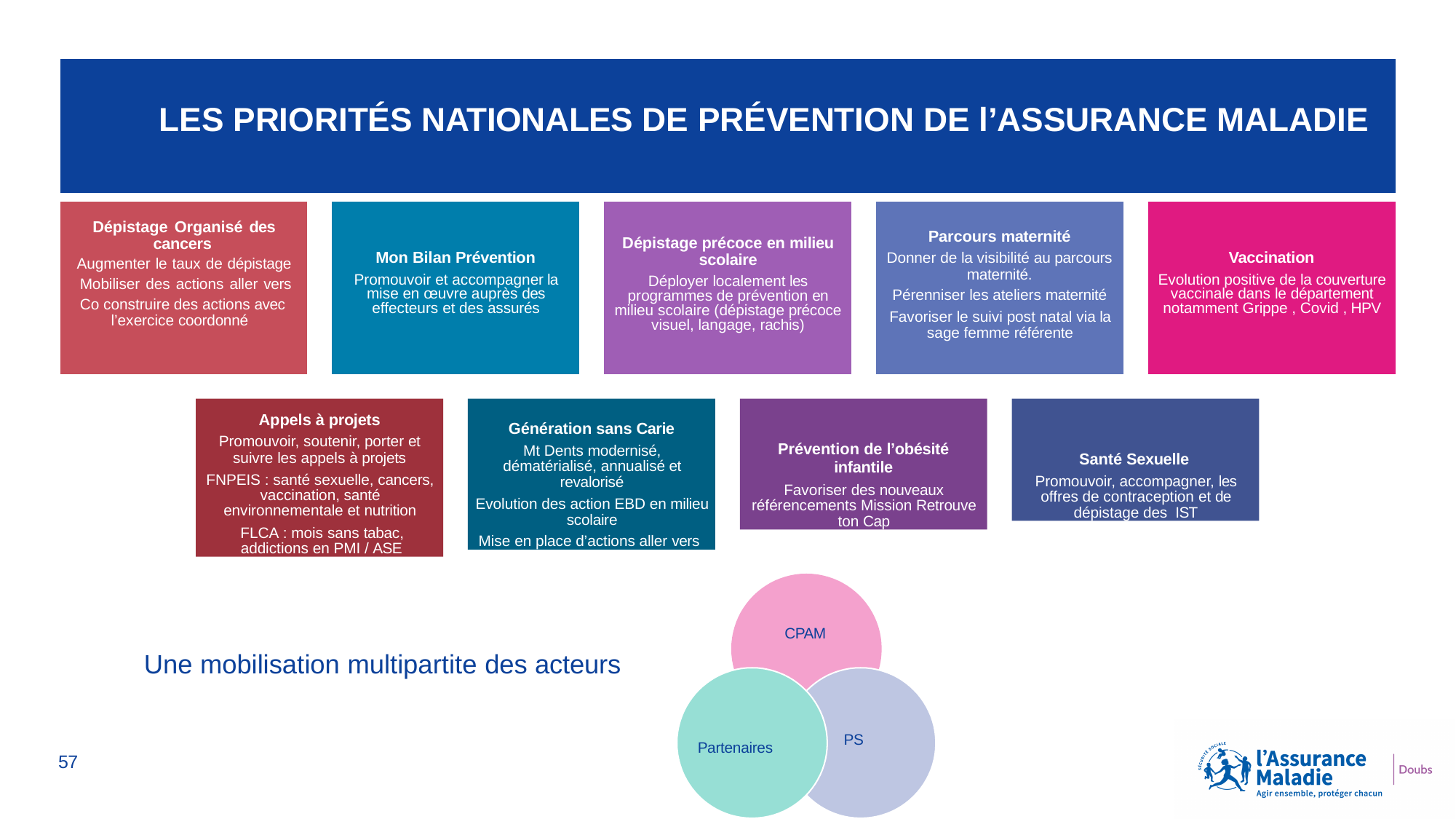

| LES PRIORITÉS NATIONALES DE PRÉVENTION DE l’ASSURANCE MALADIE |  |  |  |  |  |  |  |  |
| --- | --- | --- | --- | --- | --- | --- | --- | --- |
| Dépistage Organisé des cancers Augmenter le taux de dépistage Mobiliser des actions aller vers Co construire des actions avec l’exercice coordonné |  | Mon Bilan Prévention Promouvoir et accompagner la mise en œuvre auprès des effecteurs et des assurés |  | Dépistage précoce en milieu scolaire Déployer localement les programmes de prévention en milieu scolaire (dépistage précoce visuel, langage, rachis) |  | Parcours maternité Donner de la visibilité au parcours maternité. Pérenniser les ateliers maternité Favoriser le suivi post natal via la sage femme référente |  | Vaccination Evolution positive de la couverture vaccinale dans le département notamment Grippe , Covid , HPV |
Appels à projets
Promouvoir, soutenir, porter et
suivre les appels à projets
FNPEIS : santé sexuelle, cancers, vaccination, santé environnementale et nutrition
FLCA : mois sans tabac, addictions en PMI / ASE

Génération sans Carie
Mt Dents modernisé, dématérialisé, annualisé et revalorisé
Evolution des action EBD en milieu scolaire
Mise en place d’actions aller vers

Prévention de l’obésité
infantile
Favoriser des nouveaux référencements Mission Retrouve ton Cap

Santé Sexuelle
Promouvoir, accompagner, les offres de contraception et de dépistage des IST

CPAM
Une mobilisation multipartite des acteurs

PS
Partenaires
57